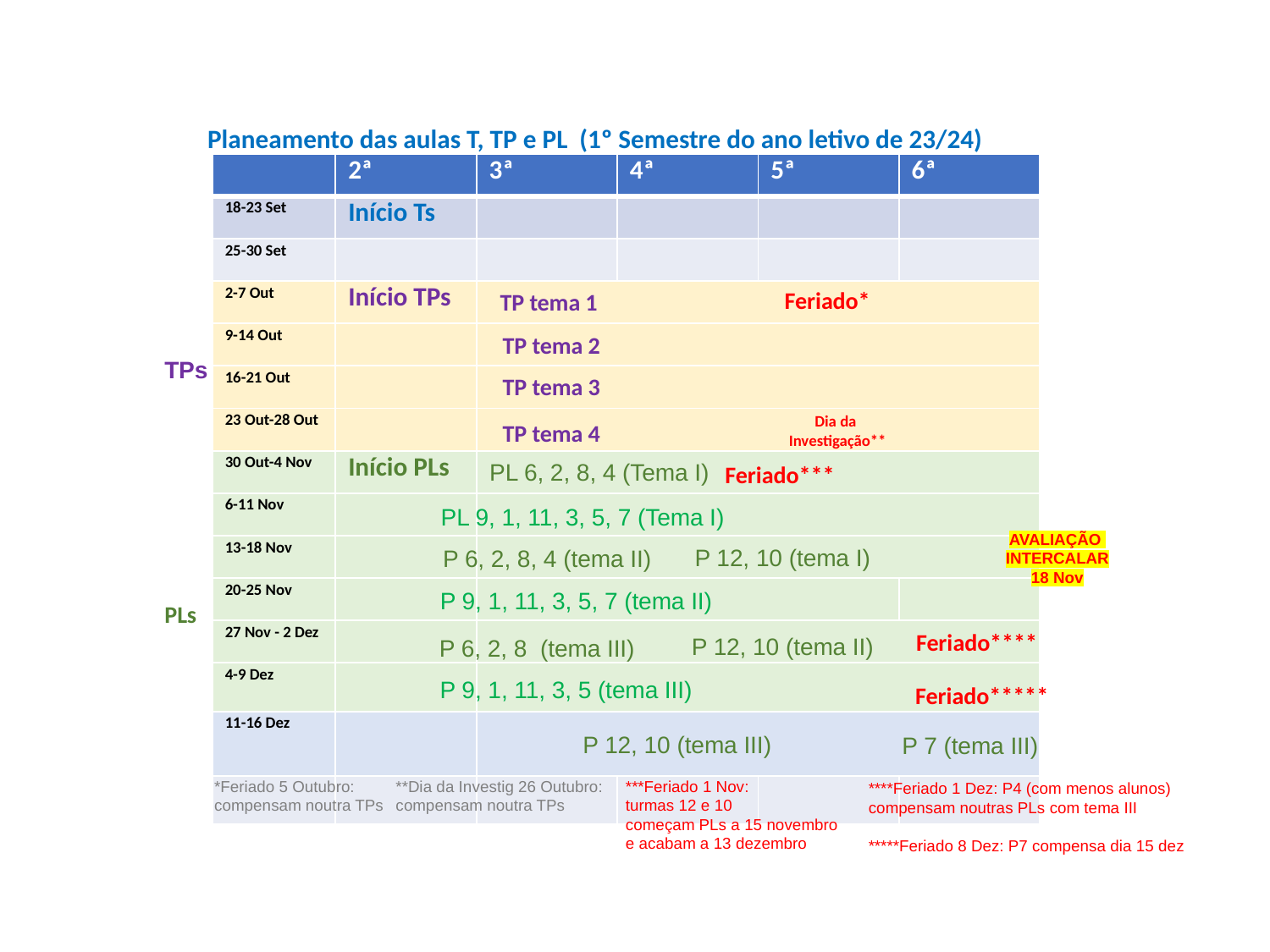

Planeamento das aulas T, TP e PL  (1º Semestre do ano letivo de 23/24)
|  | 2ª | 3ª | 4ª | 5ª | 6ª |
| --- | --- | --- | --- | --- | --- |
| 18-23 Set | Início Ts |  |  |  |  |
| 25-30 Set |  |  |  |  |  |
| 2-7 Out | Início TPs |  |  |  |  |
| 9-14 Out |  |  |  |  |  |
| 16-21 Out |  |  |  |  |  |
| 23 Out-28 Out |  |  |  |  |  |
| 30 Out-4 Nov | Início PLs |  |  |  |  |
| 6-11 Nov |  |  |  |  |  |
| 13-18 Nov |  |  |  |  |  |
| 20-25 Nov |  |  |  |  |  |
| 27 Nov - 2 Dez |  |  |  |  |  |
| 4-9 Dez |  |  |  |  |  |
| 11-16 Dez |  |  |  |  |  |
|  |  |  |  |  |  |
Feriado*
TP tema 1
TP tema 2
TPs
TP tema 3
Dia da
Investigação**
TP tema 4
PL 6, 2, 8, 4 (Tema I)
Feriado***
PL 9, 1, 11, 3, 5, 7 (Tema I)
AVALIAÇÃO
INTERCALAR
18 Nov
P 12, 10 (tema I)
P 6, 2, 8, 4 (tema II)
P 9, 1, 11, 3, 5, 7 (tema II)
PLs
Feriado****
P 12, 10 (tema II)
P 6, 2, 8  (tema III)
P 9, 1, 11, 3, 5 (tema III)
Feriado*****
P 12, 10 (tema III)
P 7 (tema III)
*Feriado 5 Outubro:
compensam noutra TPs
**Dia da Investig 26 Outubro:
compensam noutra TPs
***Feriado 1 Nov:
turmas 12 e 10
começam PLs a 15 novembro e acabam a 13 dezembro
****Feriado 1 Dez: P4 (com menos alunos)
compensam noutras PLs com tema III

*****Feriado 8 Dez: P7 compensa dia 15 dez